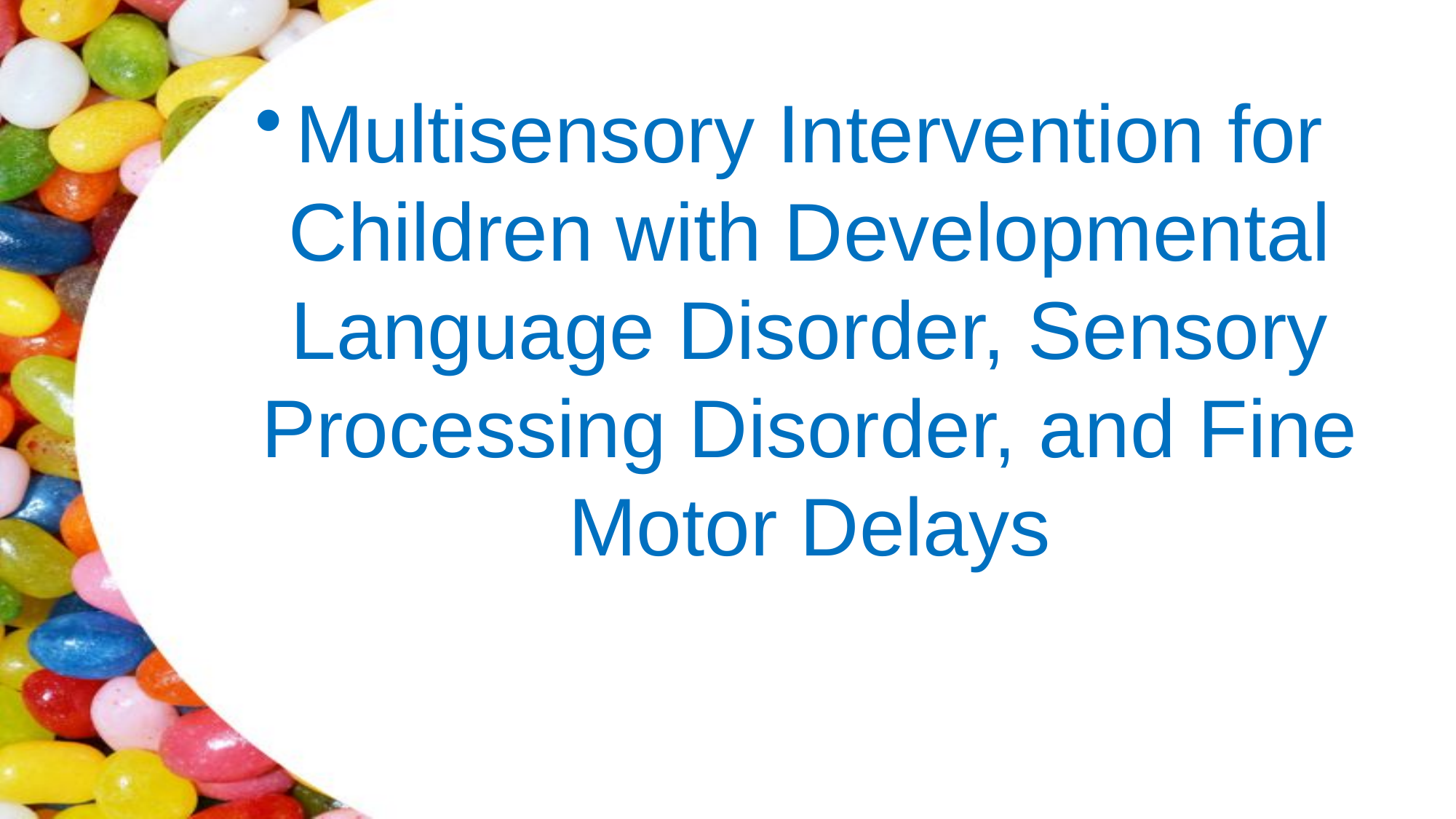

Multisensory Intervention for Children with Developmental Language Disorder, Sensory Processing Disorder, and Fine Motor Delays